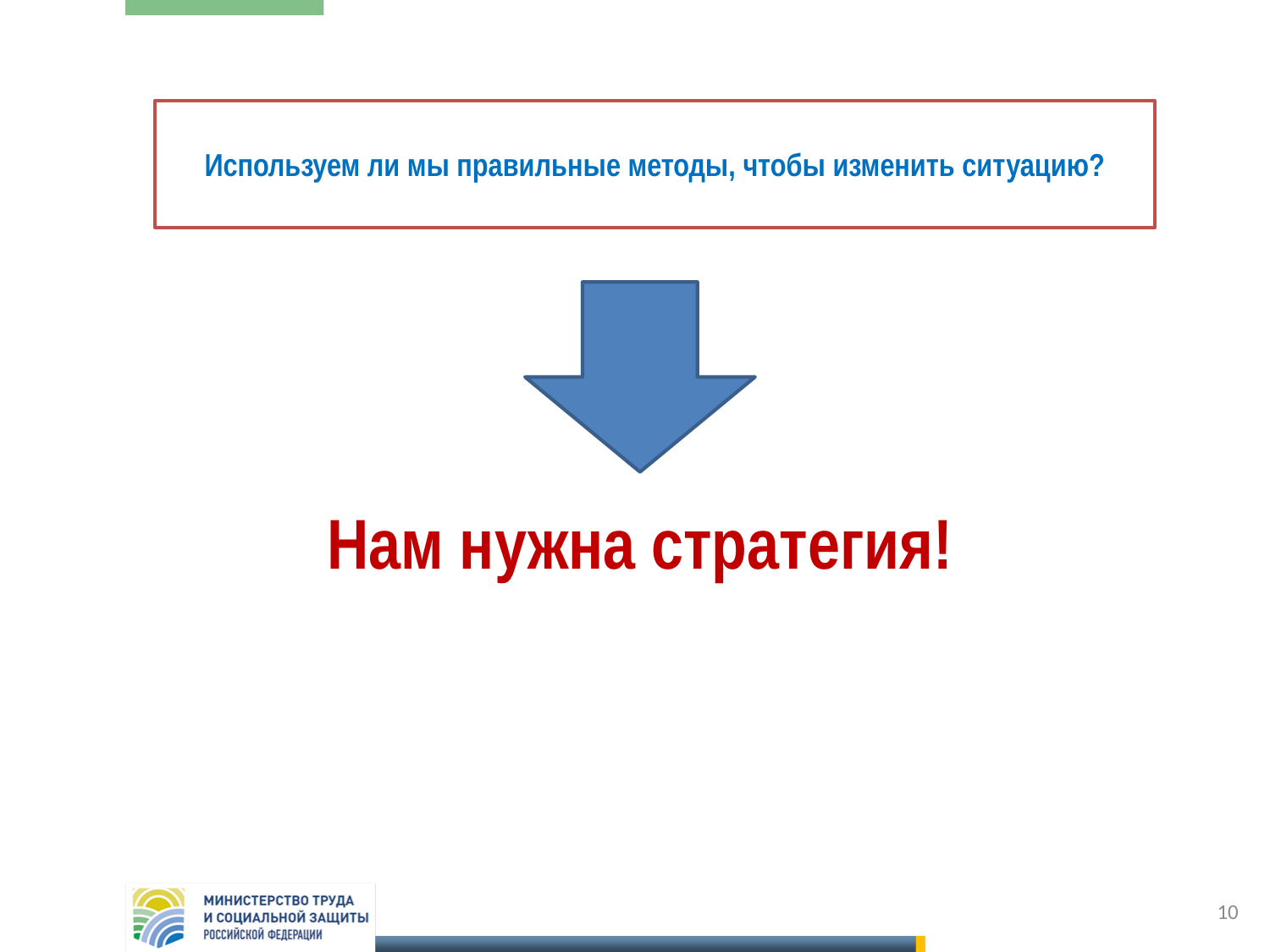

Используем ли мы правильные методы, чтобы изменить ситуацию?

Нам нужна стратегия!
10